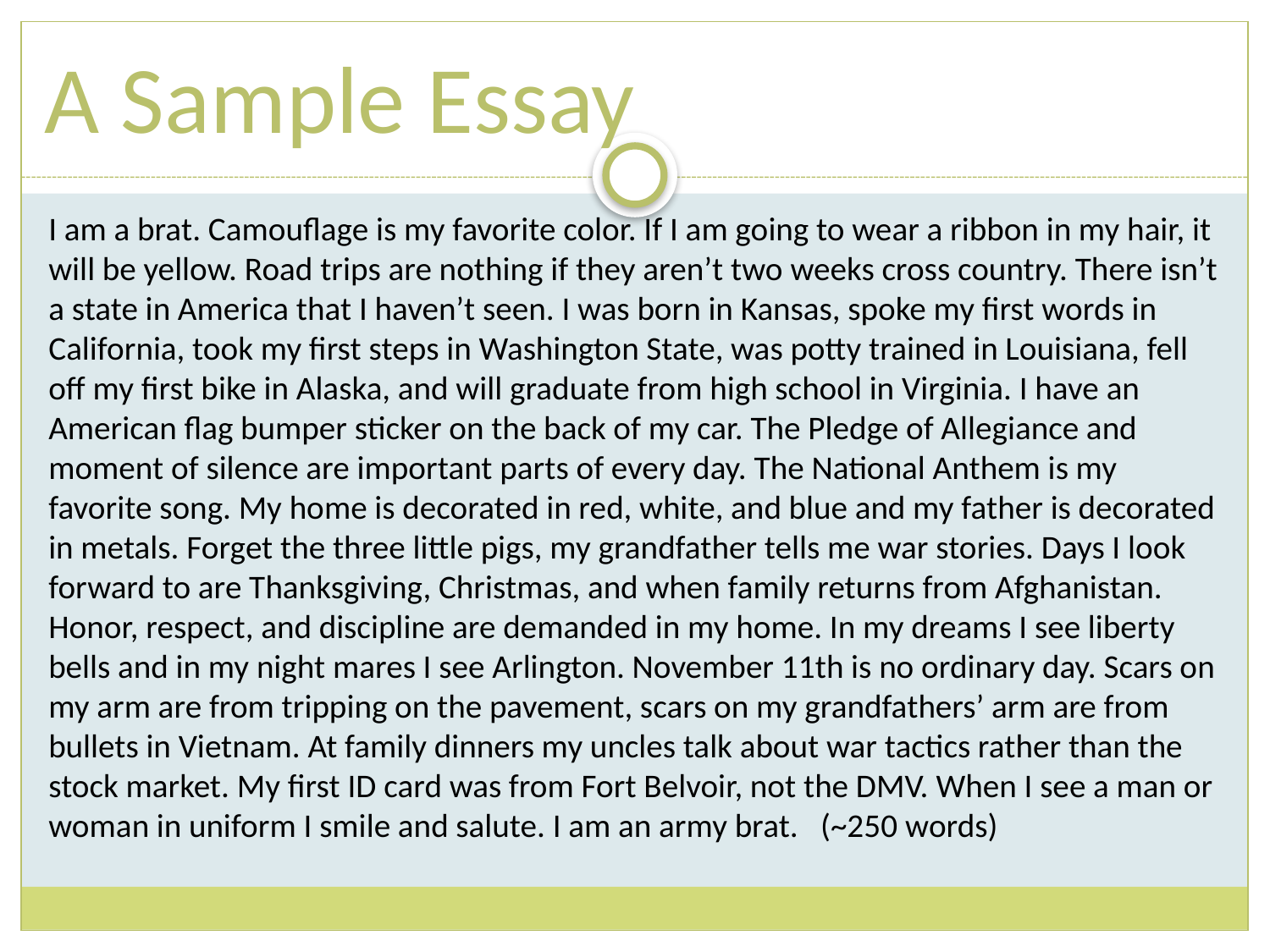

# A Sample Essay
	I am a brat. Camouflage is my favorite color. If I am going to wear a ribbon in my hair, it will be yellow. Road trips are nothing if they aren’t two weeks cross country. There isn’t a state in America that I haven’t seen. I was born in Kansas, spoke my first words in California, took my first steps in Washington State, was potty trained in Louisiana, fell off my first bike in Alaska, and will graduate from high school in Virginia. I have an American flag bumper sticker on the back of my car. The Pledge of Allegiance and moment of silence are important parts of every day. The National Anthem is my favorite song. My home is decorated in red, white, and blue and my father is decorated in metals. Forget the three little pigs, my grandfather tells me war stories. Days I look forward to are Thanksgiving, Christmas, and when family returns from Afghanistan. Honor, respect, and discipline are demanded in my home. In my dreams I see liberty bells and in my night mares I see Arlington. November 11th is no ordinary day. Scars on my arm are from tripping on the pavement, scars on my grandfathers’ arm are from bullets in Vietnam. At family dinners my uncles talk about war tactics rather than the stock market. My first ID card was from Fort Belvoir, not the DMV. When I see a man or woman in uniform I smile and salute. I am an army brat.   (~250 words)